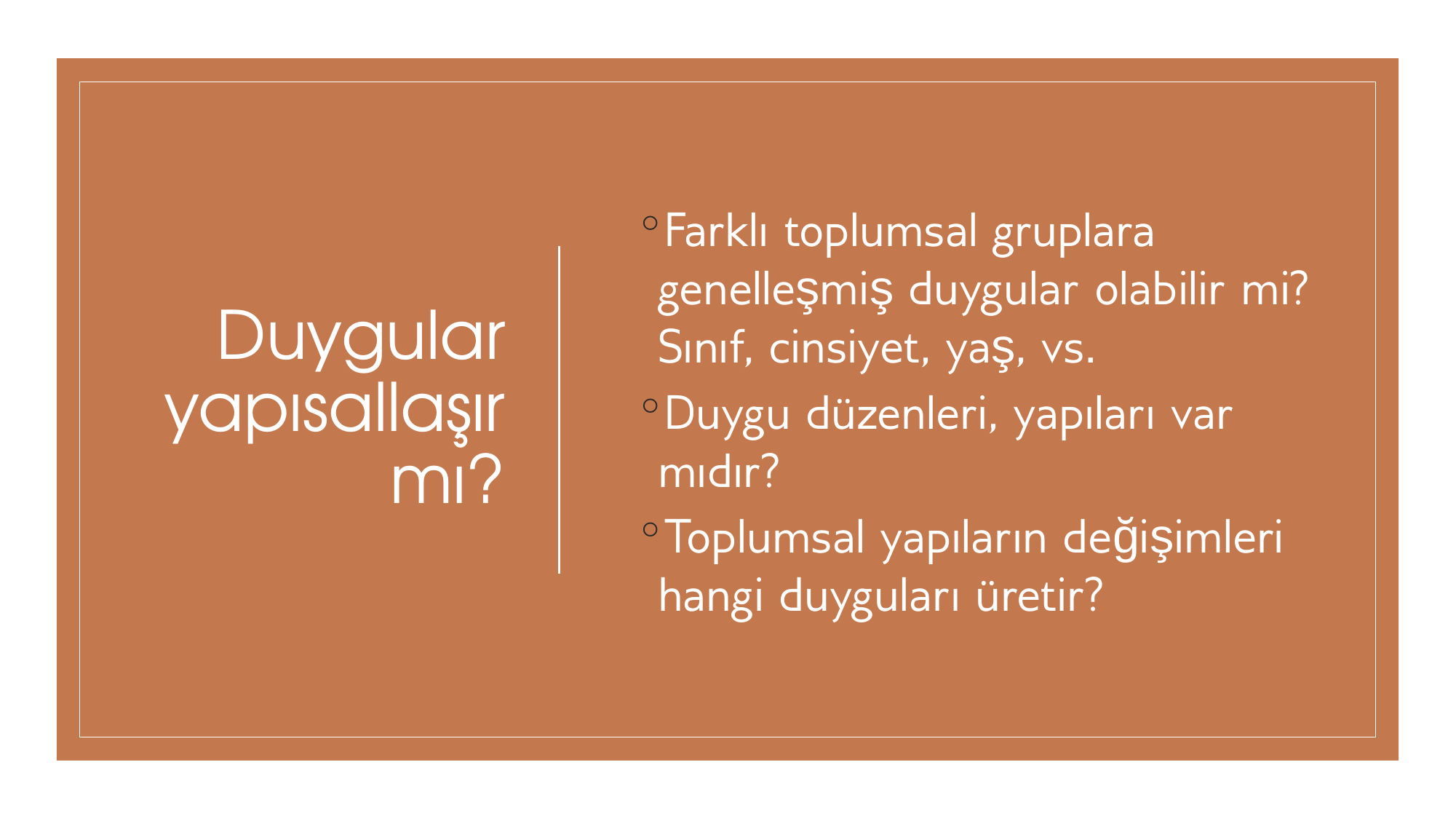

# Duygular yapısallaşır mı?
Farklı toplumsal gruplara genelleşmiş duygular olabilir mi? Sınıf, cinsiyet, yaş, vs.
Duygu düzenleri, yapıları var mıdır?
Toplumsal yapıların değişimleri hangi duyguları üretir?